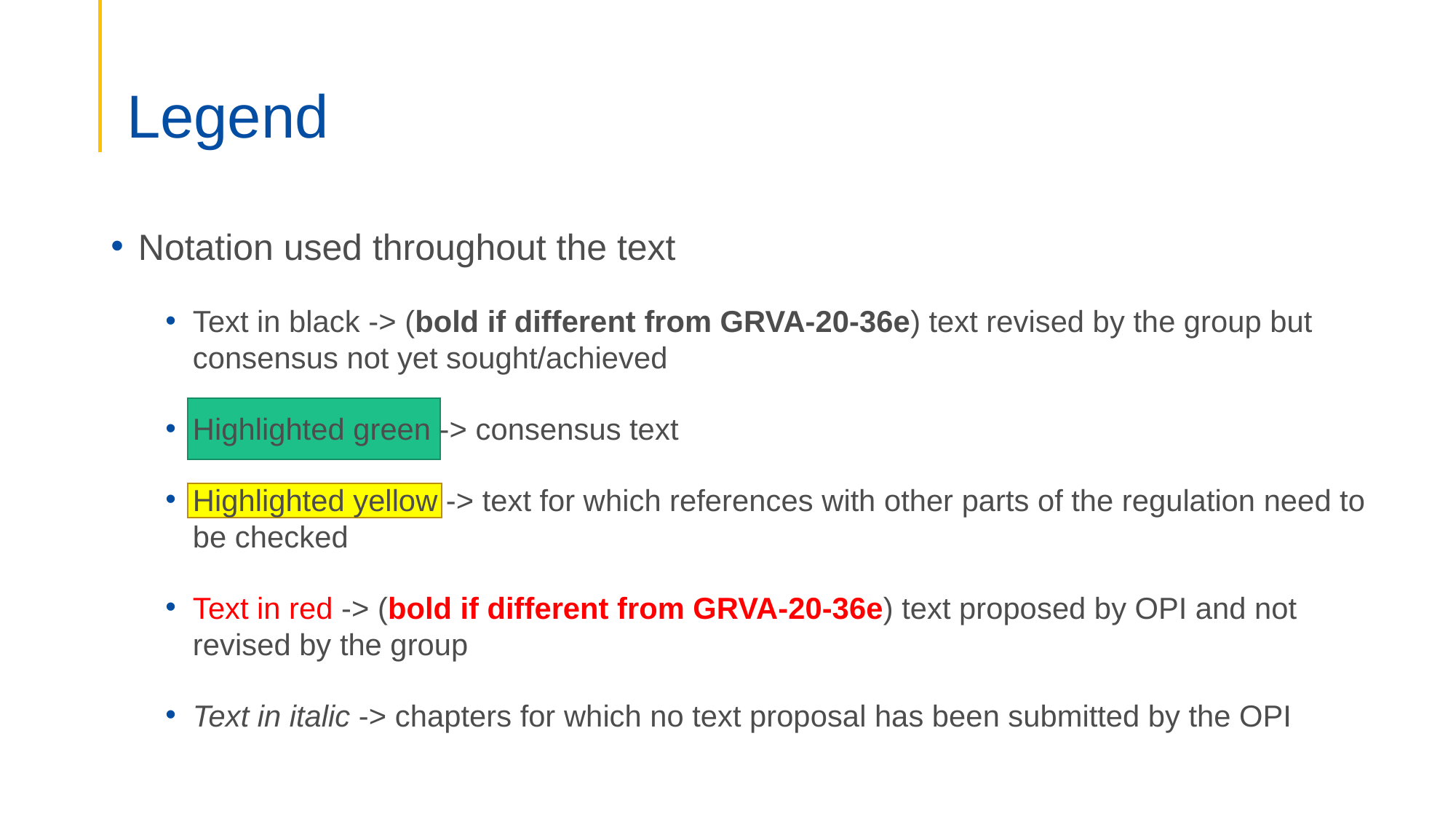

# Legend
Notation used throughout the text
Text in black -> (bold if different from GRVA-20-36e) text revised by the group but consensus not yet sought/achieved
Highlighted green -> consensus text
Highlighted yellow -> text for which references with other parts of the regulation need to be checked
Text in red -> (bold if different from GRVA-20-36e) text proposed by OPI and not revised by the group
Text in italic -> chapters for which no text proposal has been submitted by the OPI